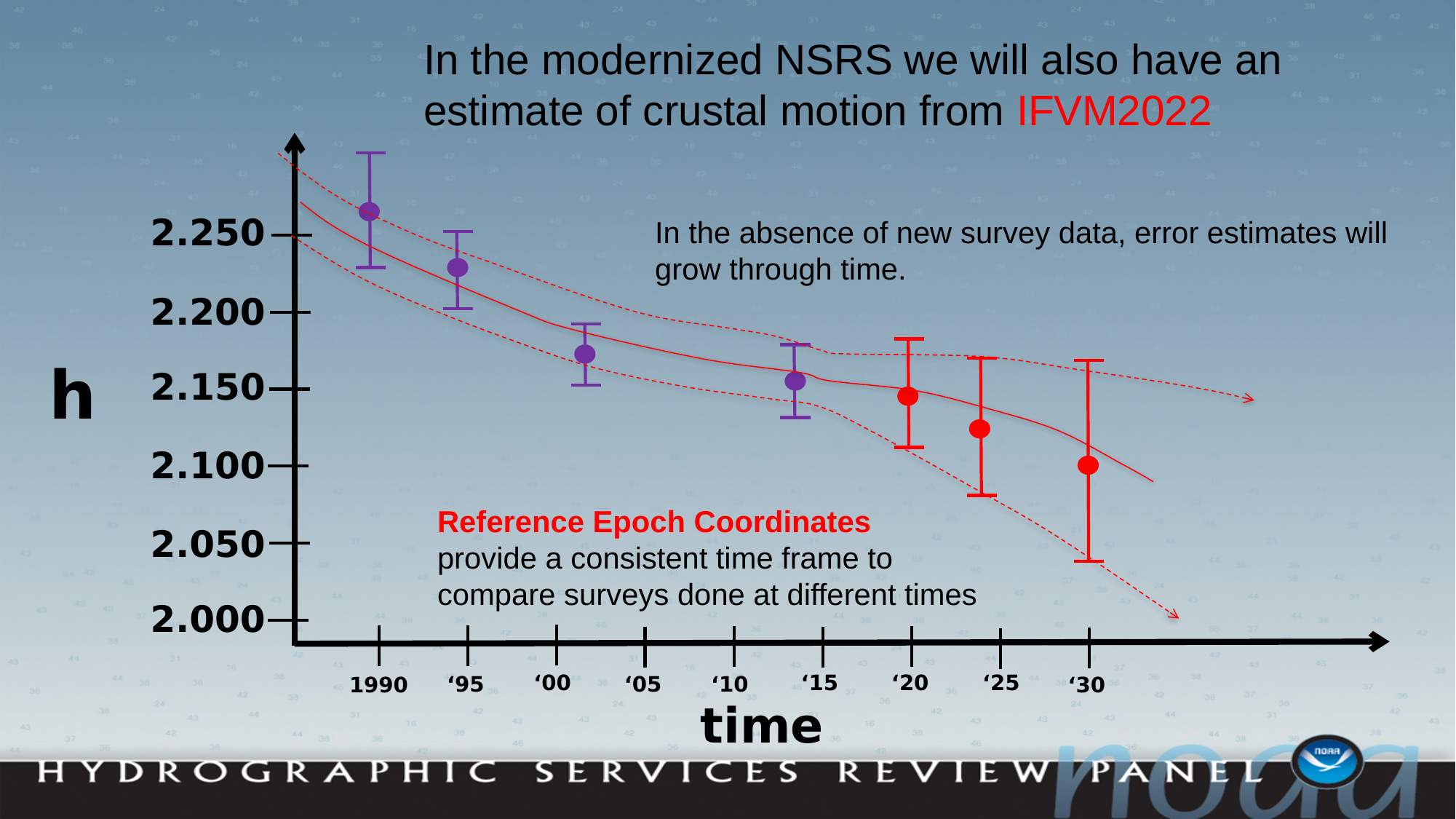

In the modernized NSRS we will also have an estimate of crustal motion from IFVM2022

2.250
In the absence of new survey data, error estimates will
grow through time.

2.200

h
2.150

2.100
Reference Epoch Coordinates
provide a consistent time frame to
compare surveys done at different times
2.050
2.000
‘00
‘15
‘20
‘25
‘10
‘95
‘05
1990
‘30
time